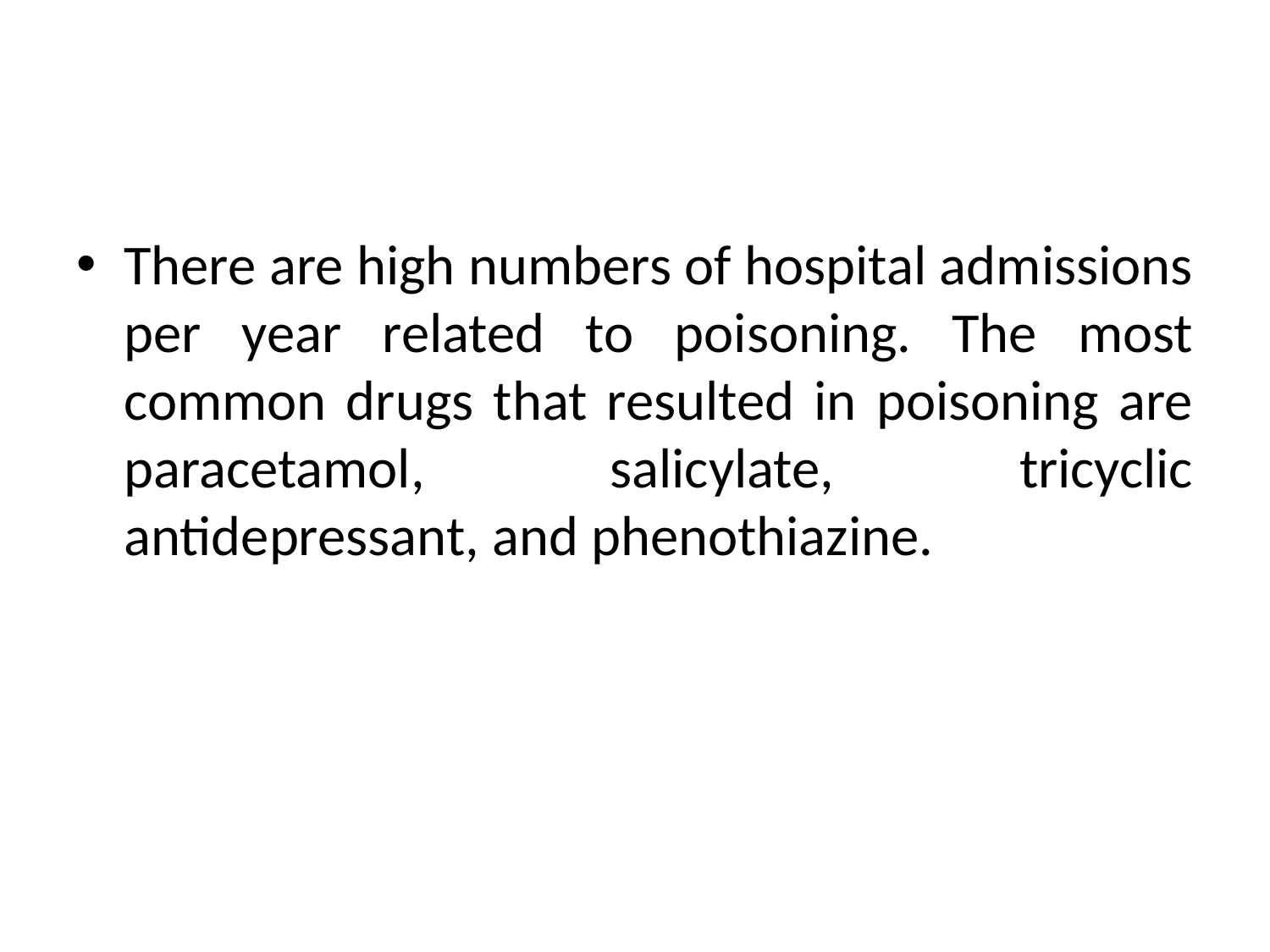

#
There are high numbers of hospital admissions per year related to poisoning. The most common drugs that resulted in poisoning are paracetamol, salicylate, tricyclic antidepressant, and phenothiazine.